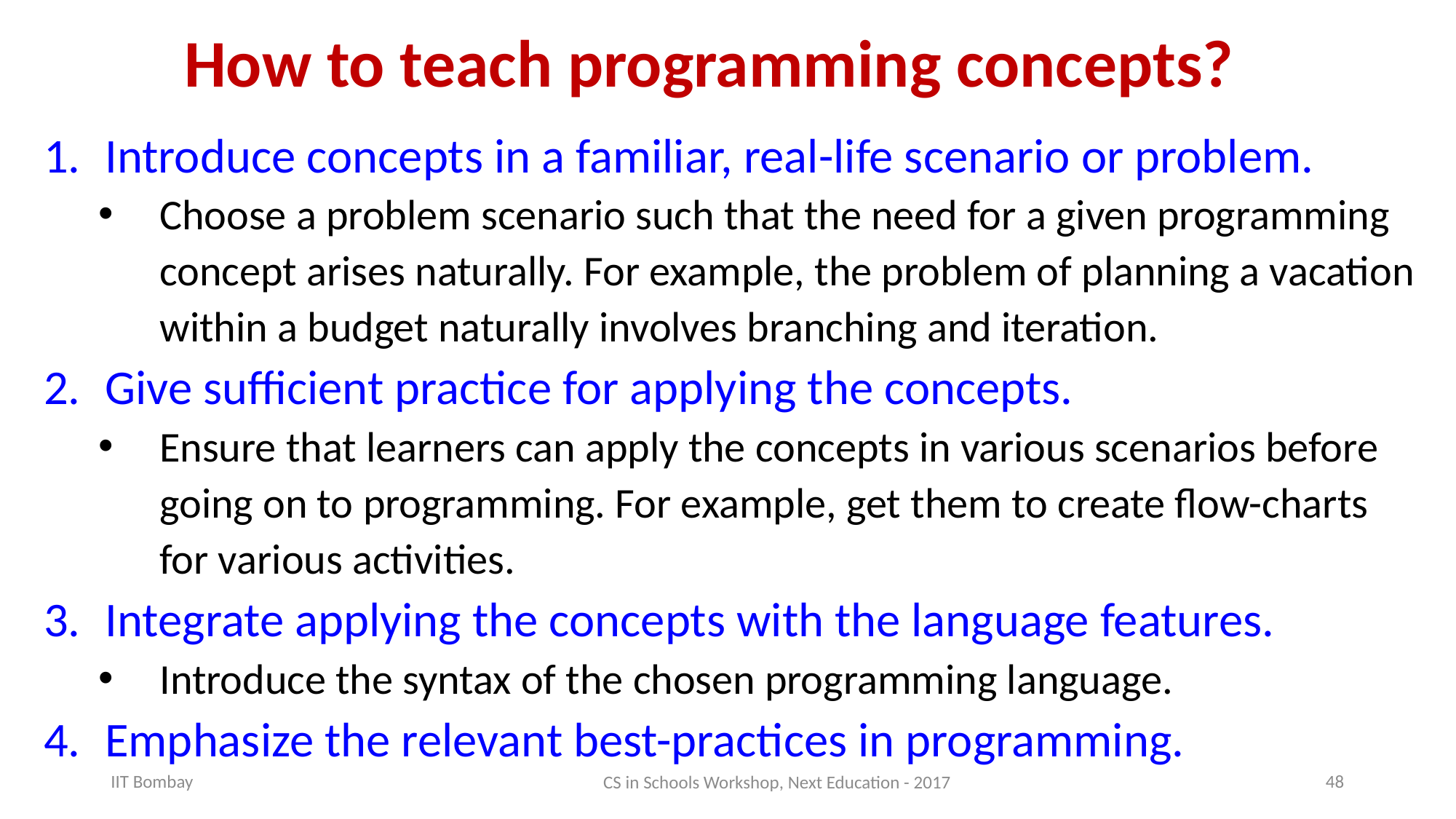

# How to teach programming concepts?
Introduce concepts in a familiar, real-life scenario or problem.
Choose a problem scenario such that the need for a given programming concept arises naturally. For example, the problem of planning a vacation within a budget naturally involves branching and iteration.
Give sufficient practice for applying the concepts.
Ensure that learners can apply the concepts in various scenarios before going on to programming. For example, get them to create flow-charts for various activities.
Integrate applying the concepts with the language features.
Introduce the syntax of the chosen programming language.
Emphasize the relevant best-practices in programming.
CS in Schools Workshop, Next Education - 2017
IIT Bombay
48